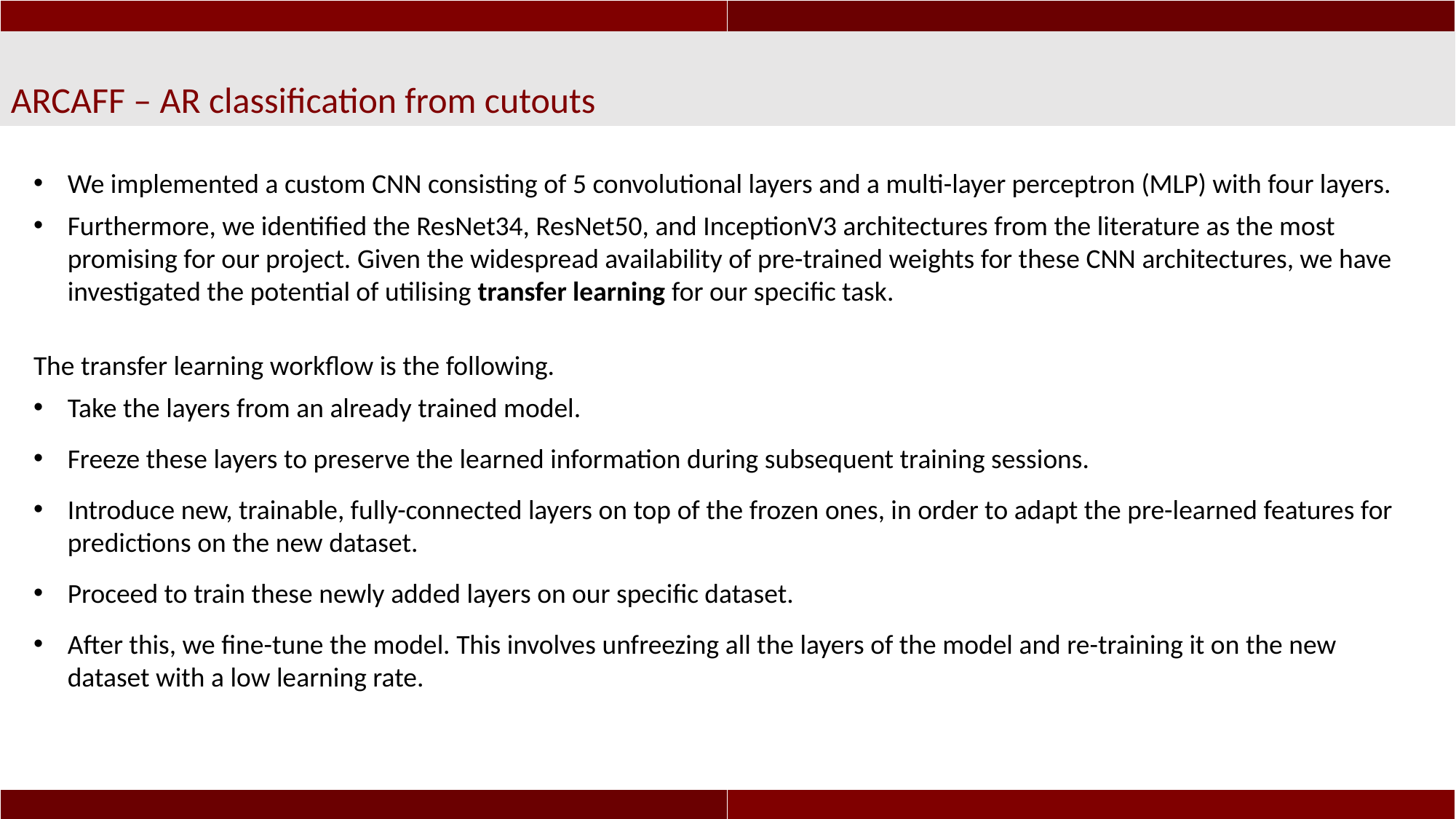

ARCAFF – AR classification from cutouts
We implemented a custom CNN consisting of 5 convolutional layers and a multi-layer perceptron (MLP) with four layers.
Furthermore, we identified the ResNet34, ResNet50, and InceptionV3 architectures from the literature as the most promising for our project. Given the widespread availability of pre-trained weights for these CNN architectures, we have investigated the potential of utilising transfer learning for our specific task.

The transfer learning workflow is the following.
Take the layers from an already trained model.
Freeze these layers to preserve the learned information during subsequent training sessions.
Introduce new, trainable, fully-connected layers on top of the frozen ones, in order to adapt the pre-learned features for predictions on the new dataset.
Proceed to train these newly added layers on our specific dataset.
After this, we fine-tune the model. This involves unfreezing all the layers of the model and re-training it on the new dataset with a low learning rate.